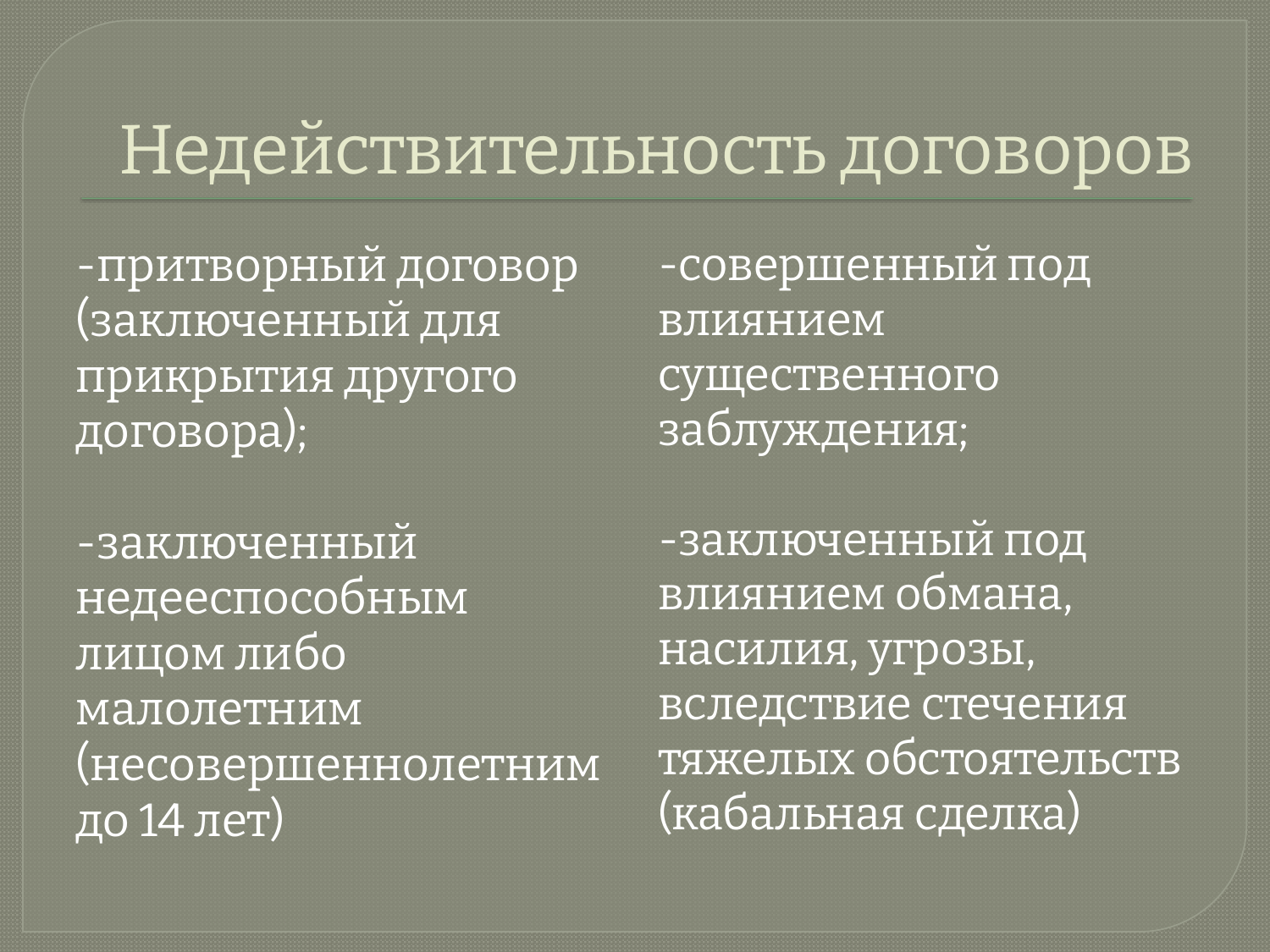

# Недействительность договоров
-притворный договор (заключенный для прикрытия другого договора);

-заключенный недееспособным лицом либо малолетним (несовершеннолетним до 14 лет)
-совершенный под влиянием существенного заблуждения;

-заключенный под влиянием обмана, насилия, угрозы, вследствие стечения тяжелых обстоятельств (кабальная сделка)